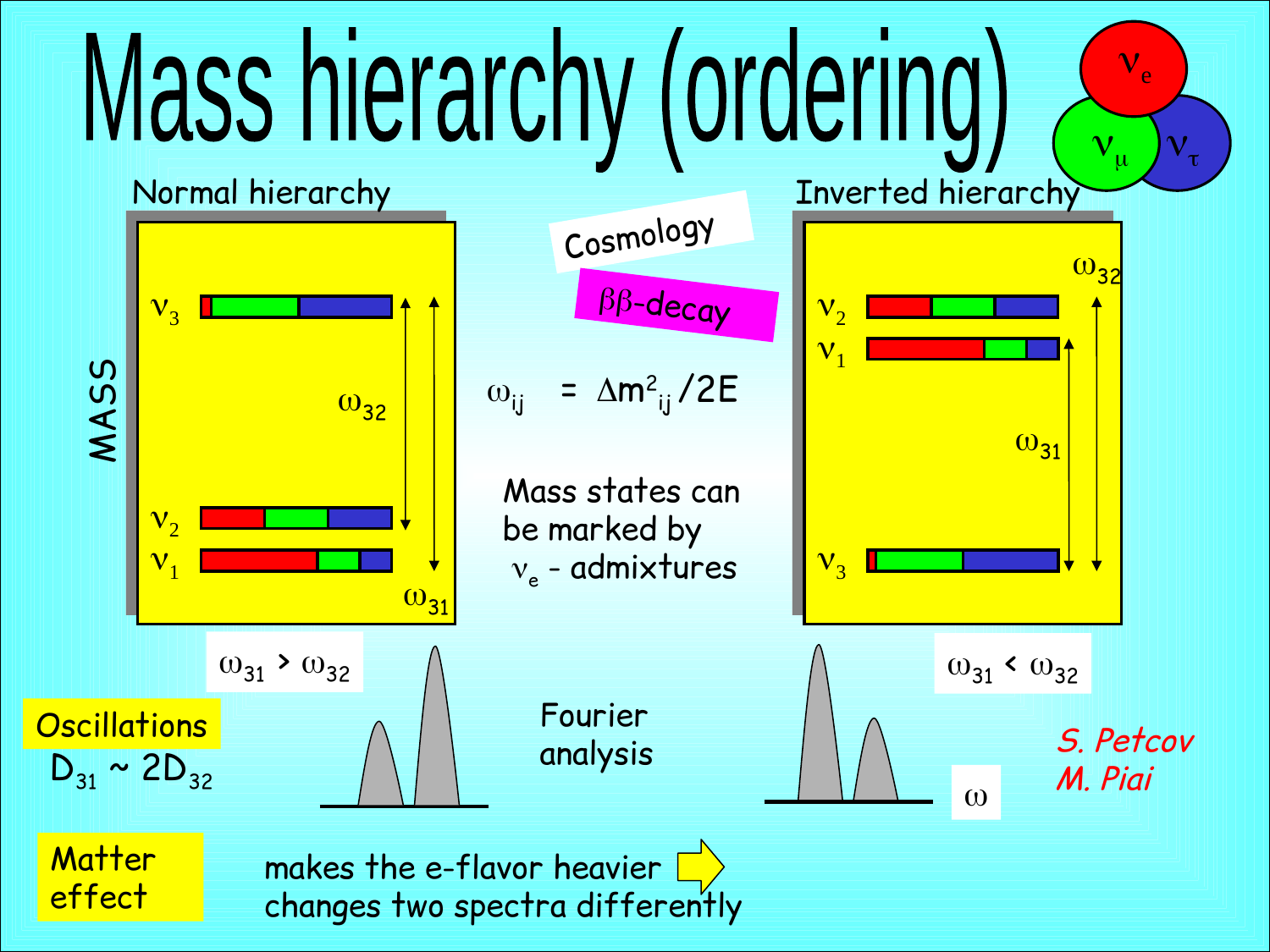

νe
Mass hierarchy (ordering)

νμ
ντ

Normal hierarchy
Inverted hierarchy
Cosmology

ω32
ν3
ν2
 ββ-decay

ν1

ωij  = Δm2ij /2E
ω32
MASS
ω31
Mass states can
be marked by
 νe - admixtures
ν2

ν1
ν3

ω31
ω31  > ω32
ω31  < ω32

Fourier
analysis
Oscillations
S. Petcov M. Piai

D31  ~ 2D32
ω
Matter effect

makes the e-flavor heavier
changes two spectra differently